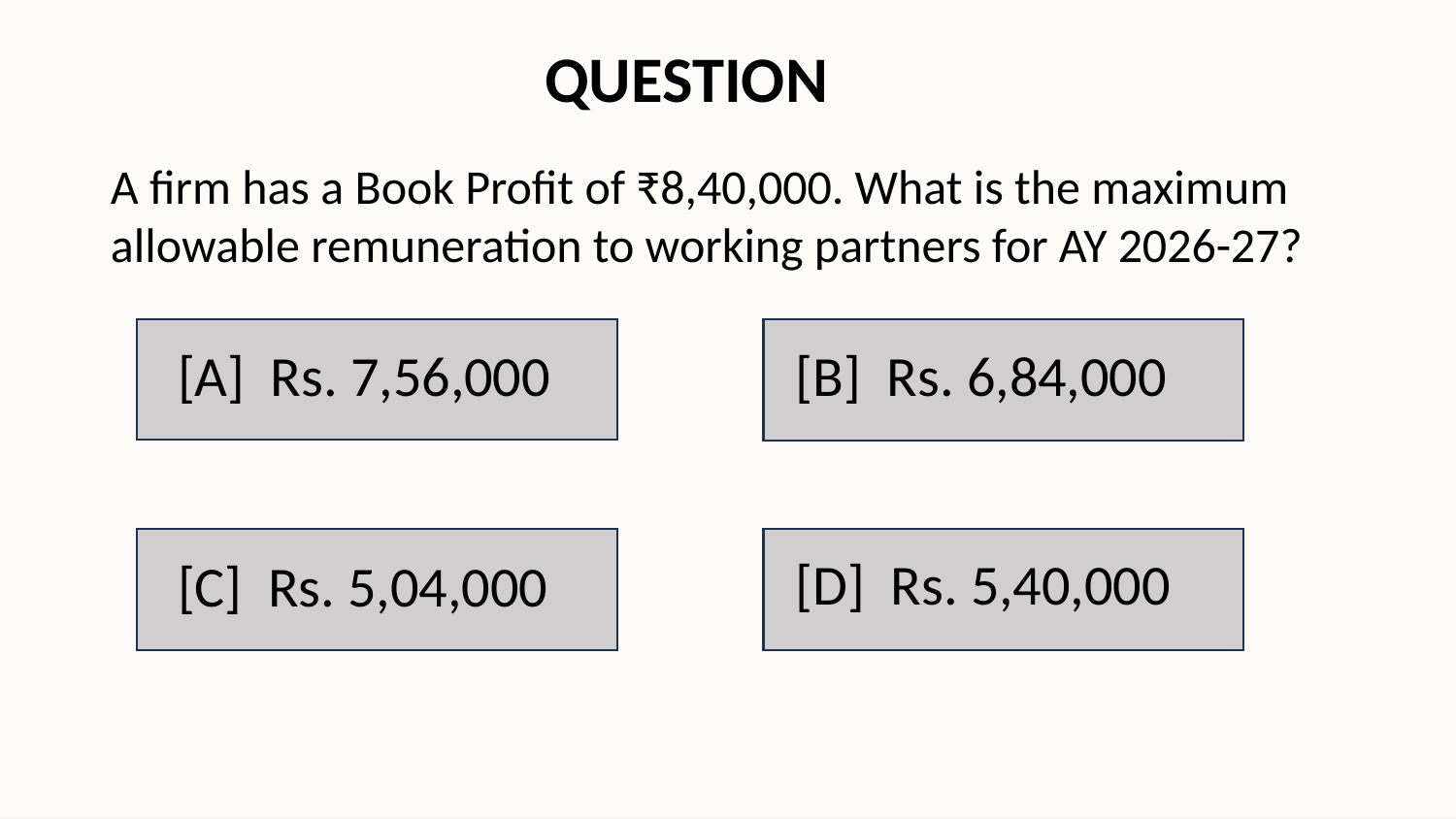

QUESTION
A firm has a Book Profit of ₹8,40,000. What is the maximum allowable remuneration to working partners for AY 2026-27?

[A]  Rs. 7,56,000
[B]  Rs. 6,84,000

[D]  Rs. 5,40,000
[C]  Rs. 5,04,000